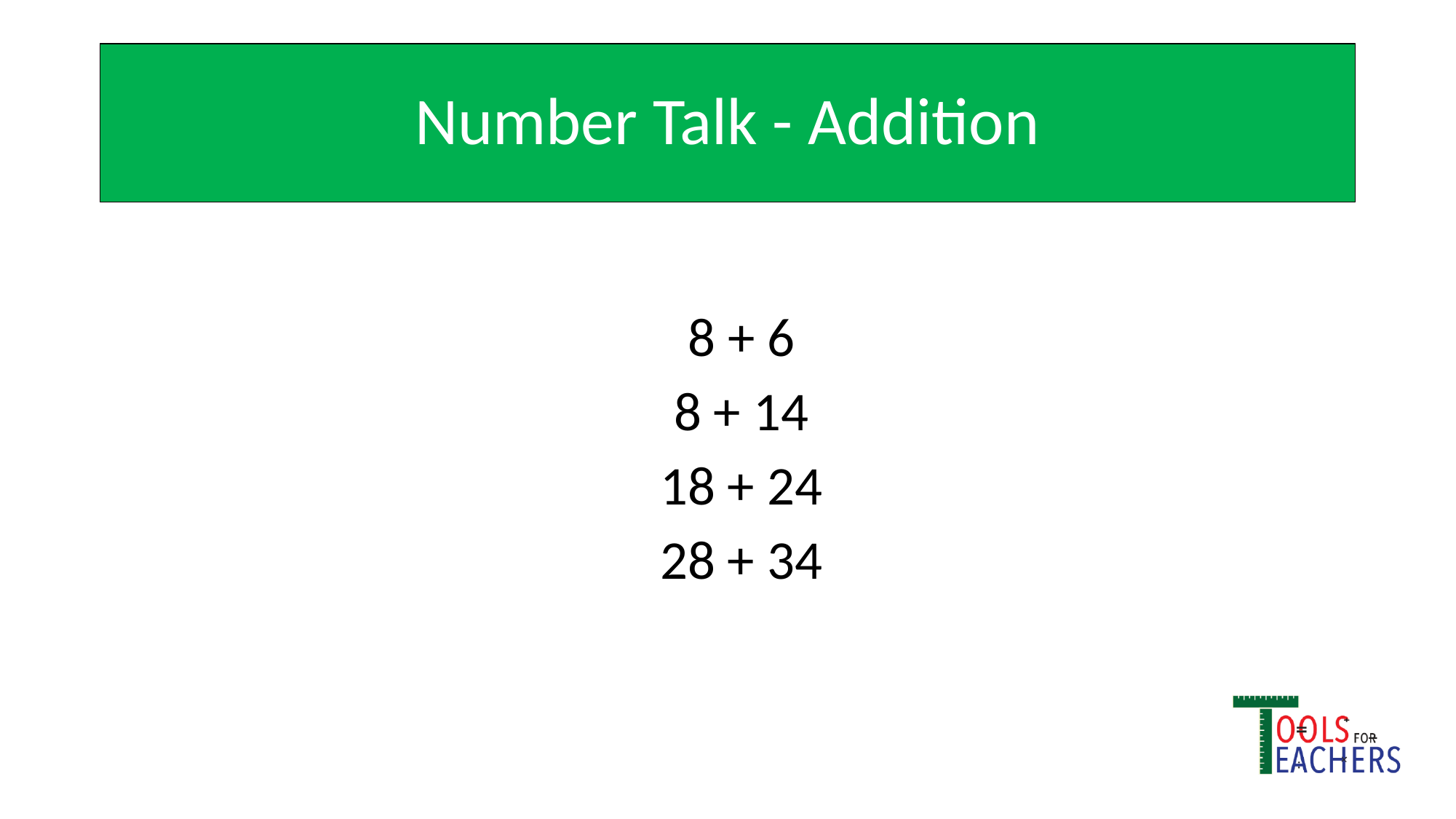

# Number Talk - Addition

8 + 6
8 + 14
18 + 24
28 + 34